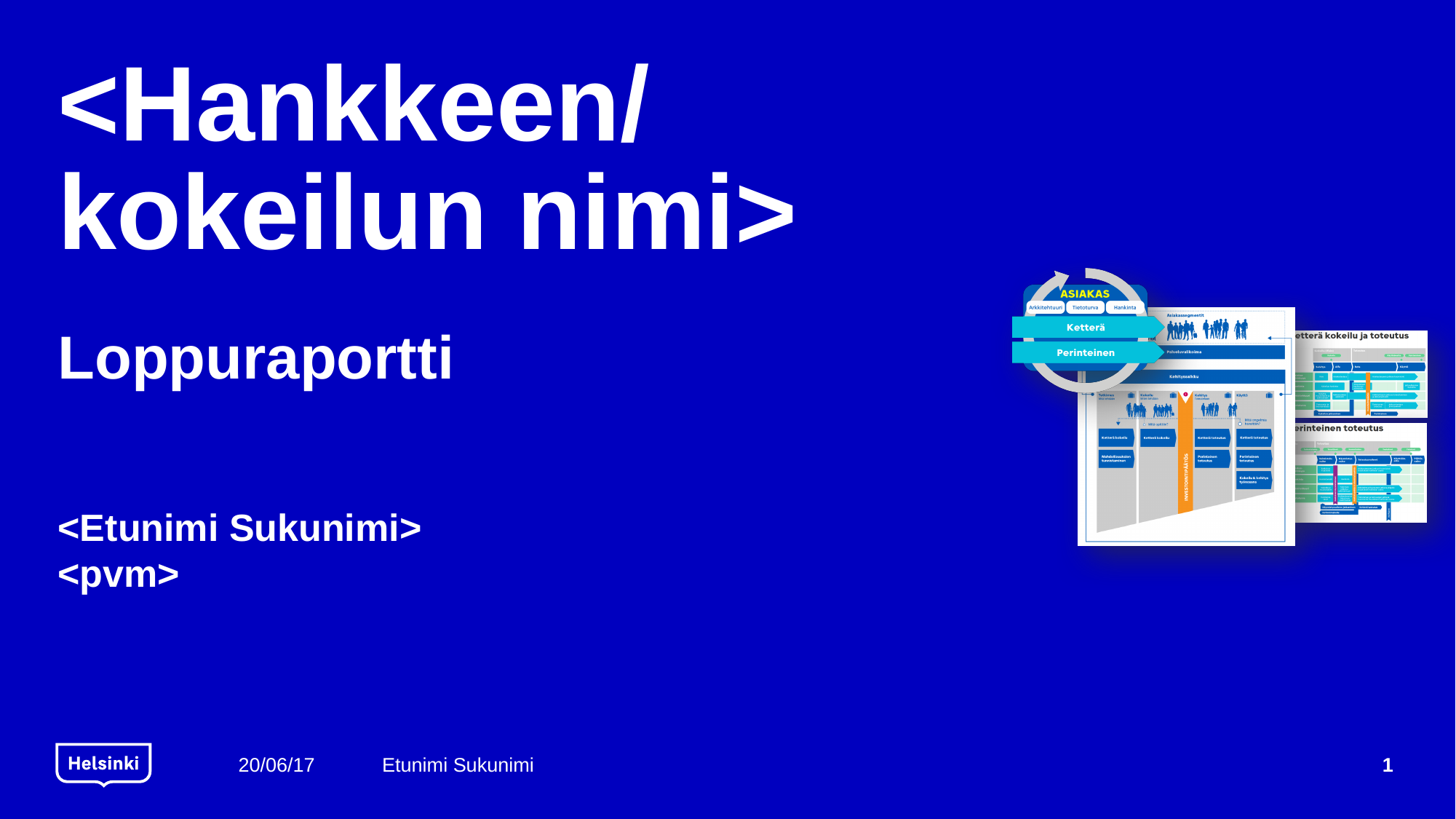

# <Hankkeen/kokeilun nimi>
Loppuraportti
<Etunimi Sukunimi>
<pvm>
20/06/17
Etunimi Sukunimi
1